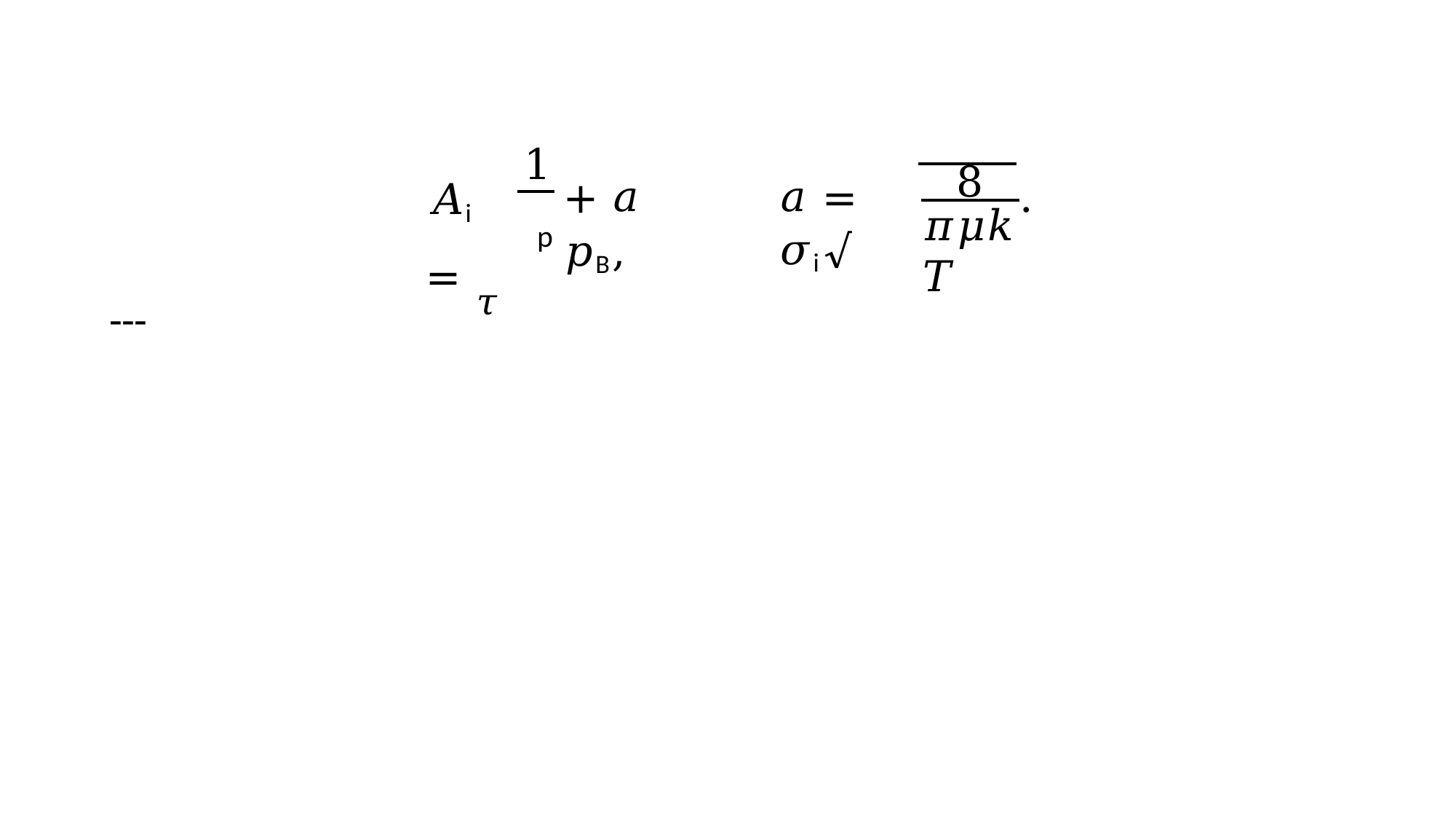

1
8

𝑎 = 𝜎i√
𝐴i  = 𝜏
+ 𝑎 𝑝B,
.

𝜋𝜇𝑘𝑇

p
---